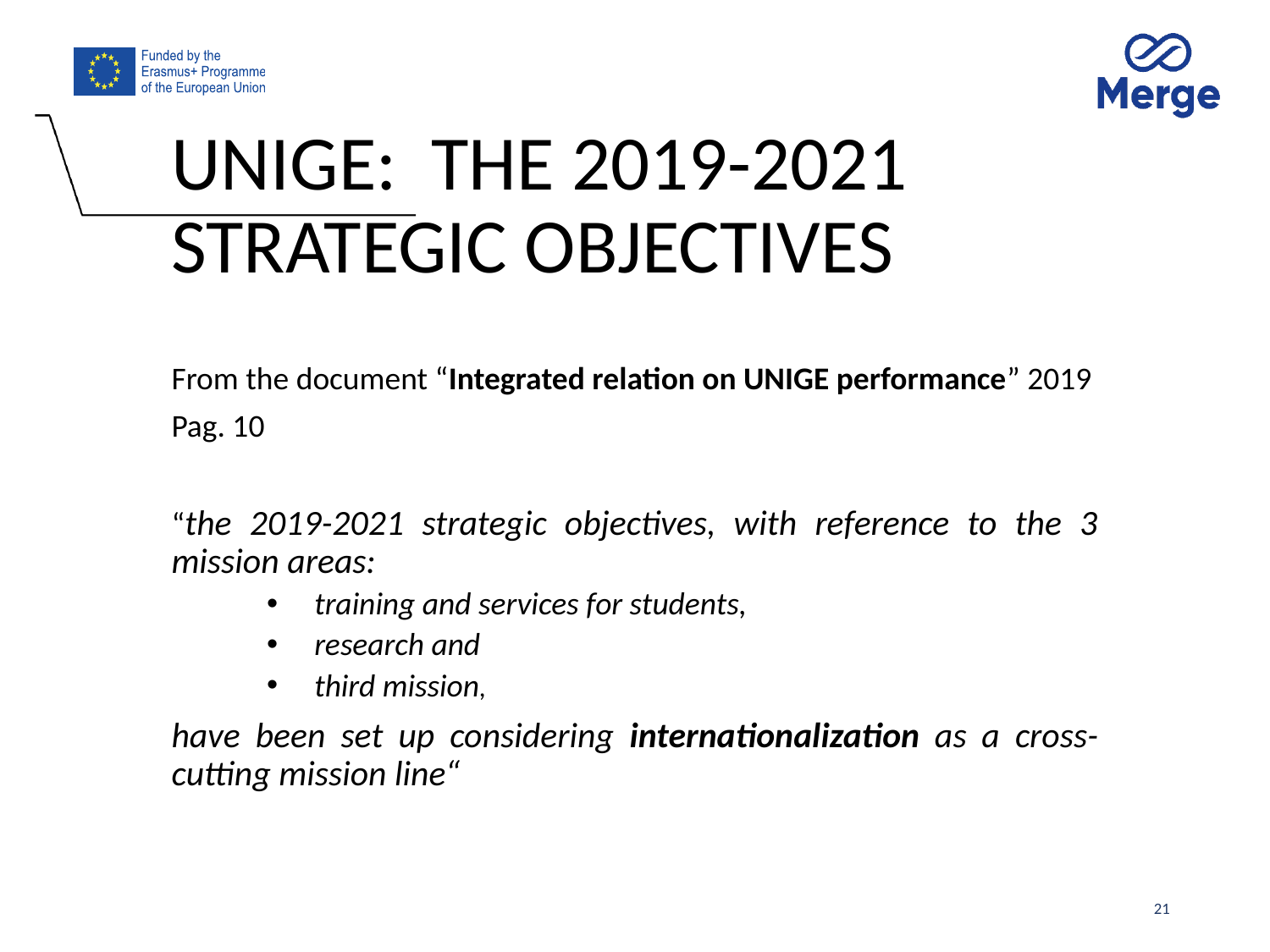

# UNIGE:  THE 2019-2021 STRATEGIC OBJECTIVES
From the document “Integrated relation on UNIGE performance” 2019
Pag. 10

“the 2019-2021 strategic objectives, with reference to the 3 mission areas:
training and services for students,
research and
third mission,
have been set up considering internationalization as a cross-cutting mission line“
21